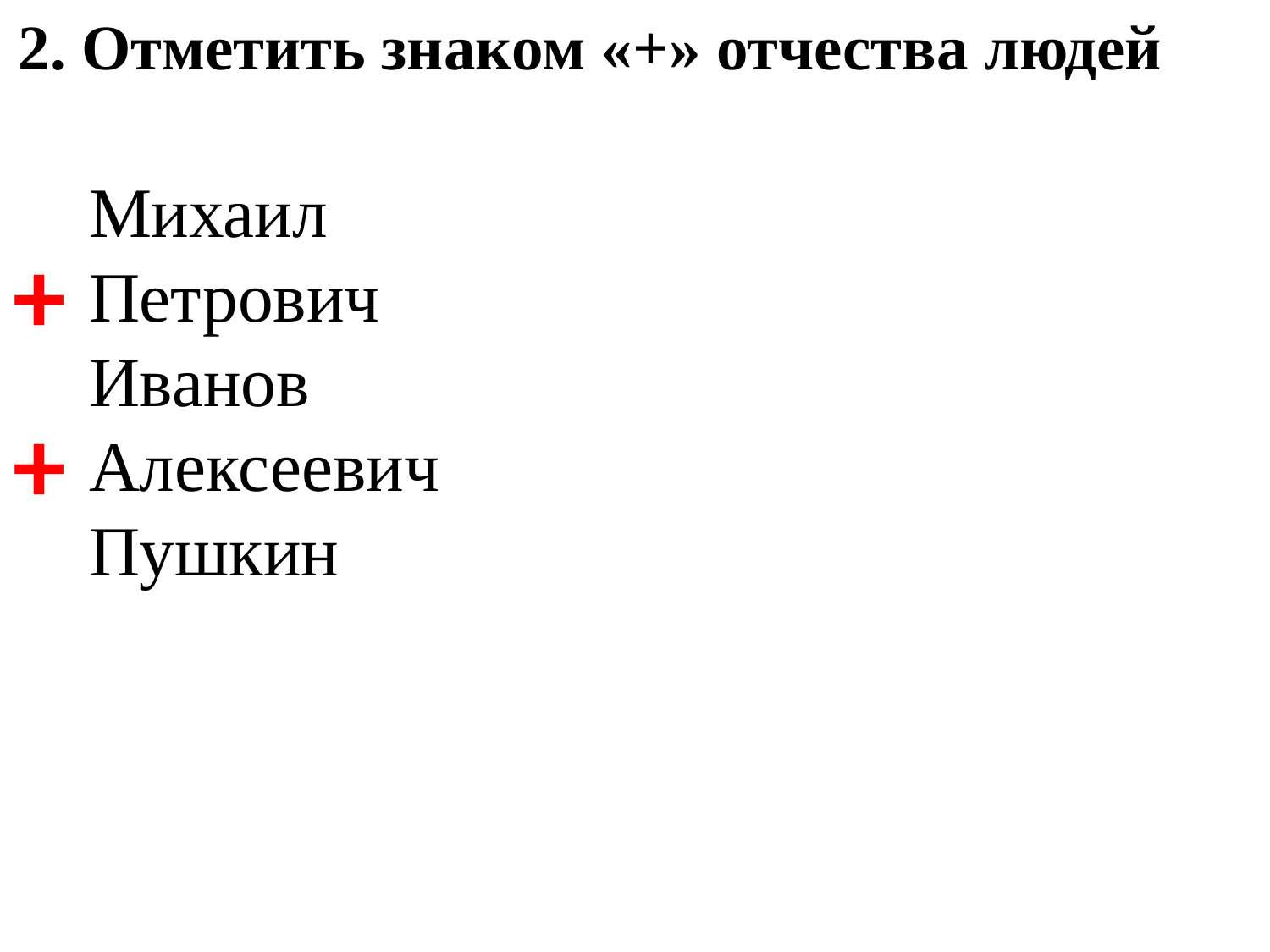

2. Отметить знаком «+» отчества людей
Михаил
Петрович
Иванов
Алексеевич
Пушкин
+
+